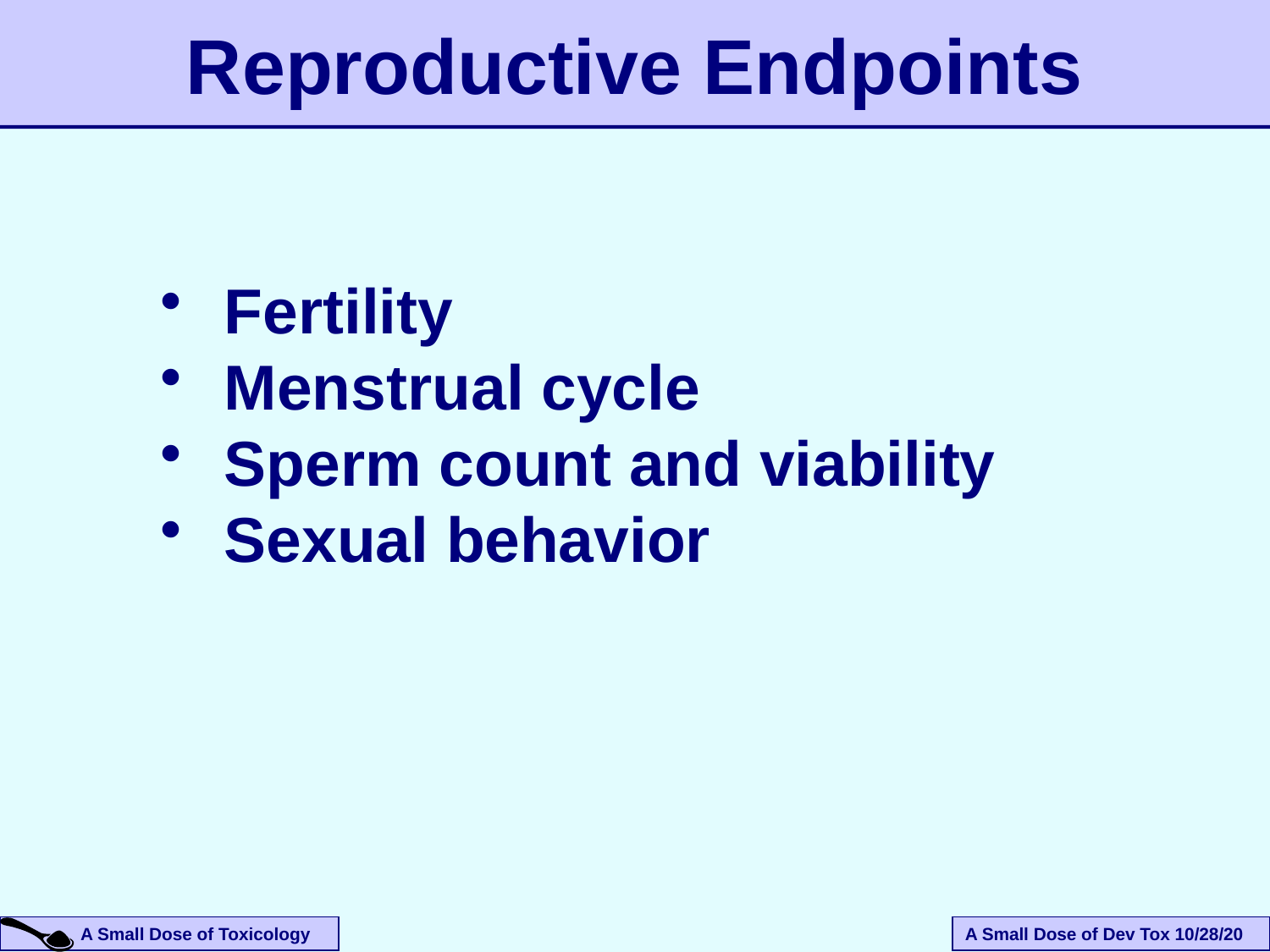

Reproductive Endpoints
Fertility
Menstrual cycle
Sperm count and viability
Sexual behavior